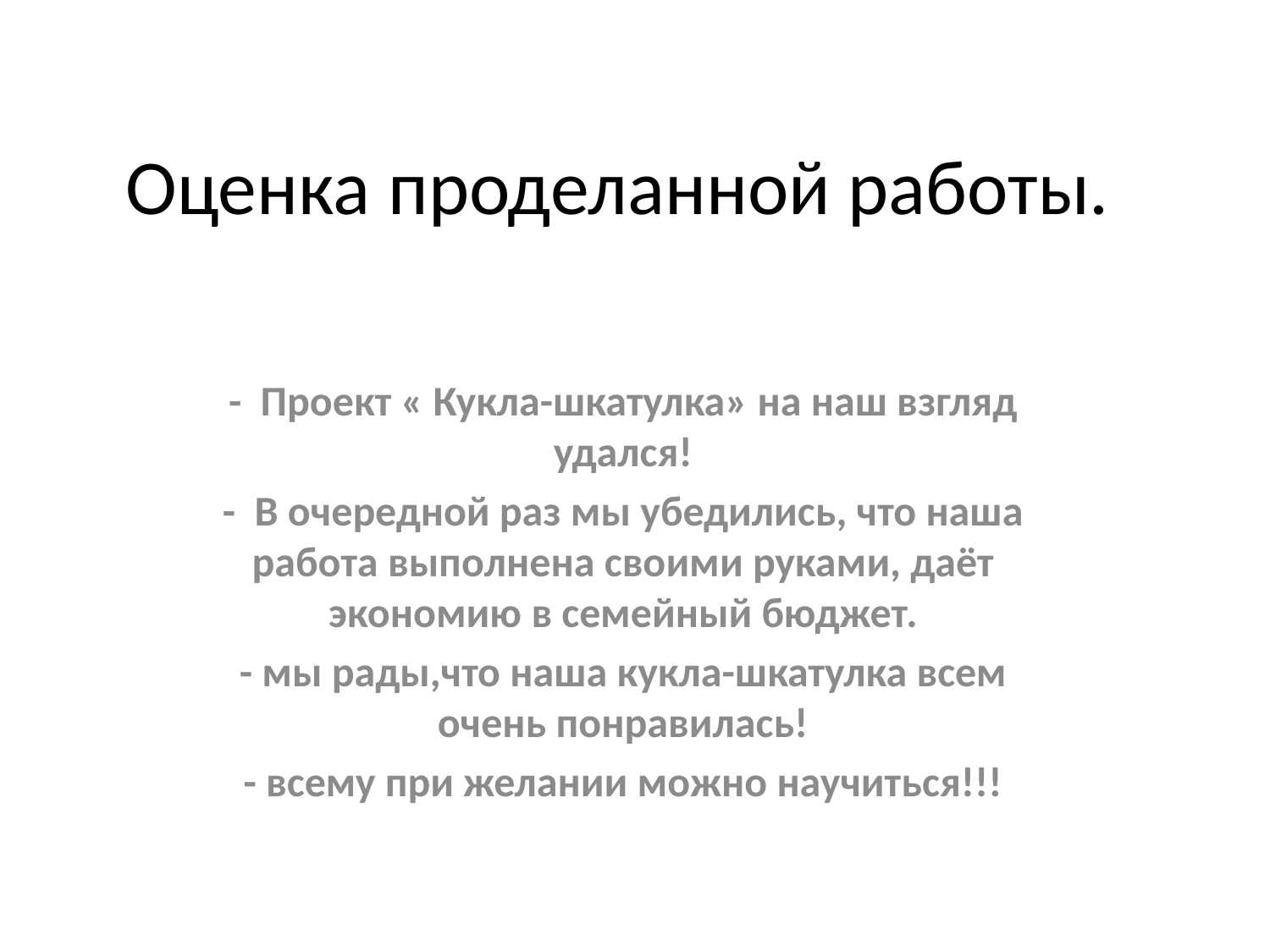

# Оценка проделанной работы.
-  Проект « Кукла-шкатулка» на наш взгляд удался!
-  В очередной раз мы убедились, что наша работа выполнена своими руками, даёт экономию в семейный бюджет.
- мы рады,что наша кукла-шкатулка всем очень понравилась!
- всему при желании можно научиться!!!